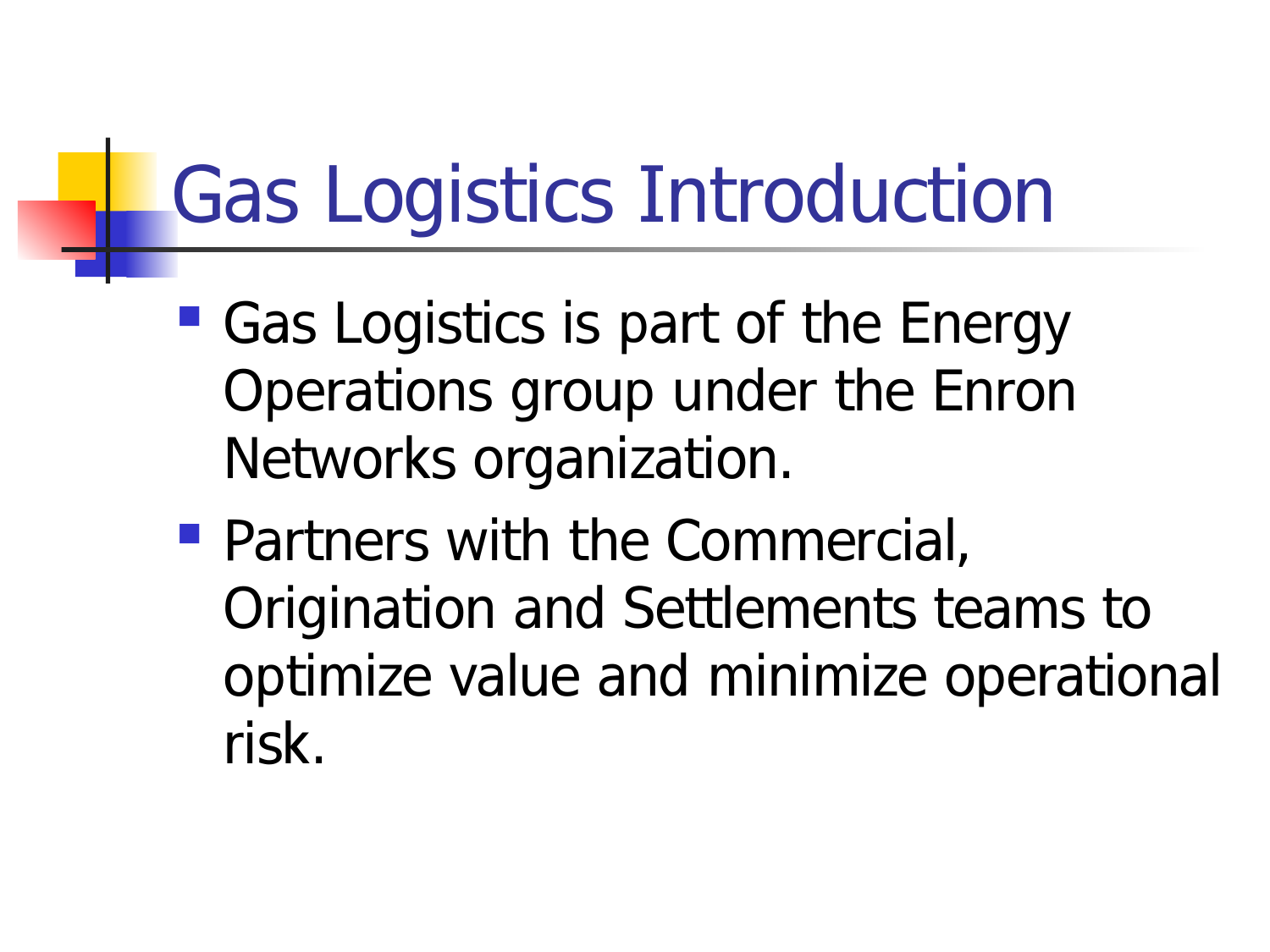

# Gas Logistics Introduction
Gas Logistics is part of the Energy Operations group under the Enron Networks organization.
Partners with the Commercial, Origination and Settlements teams to optimize value and minimize operational risk.